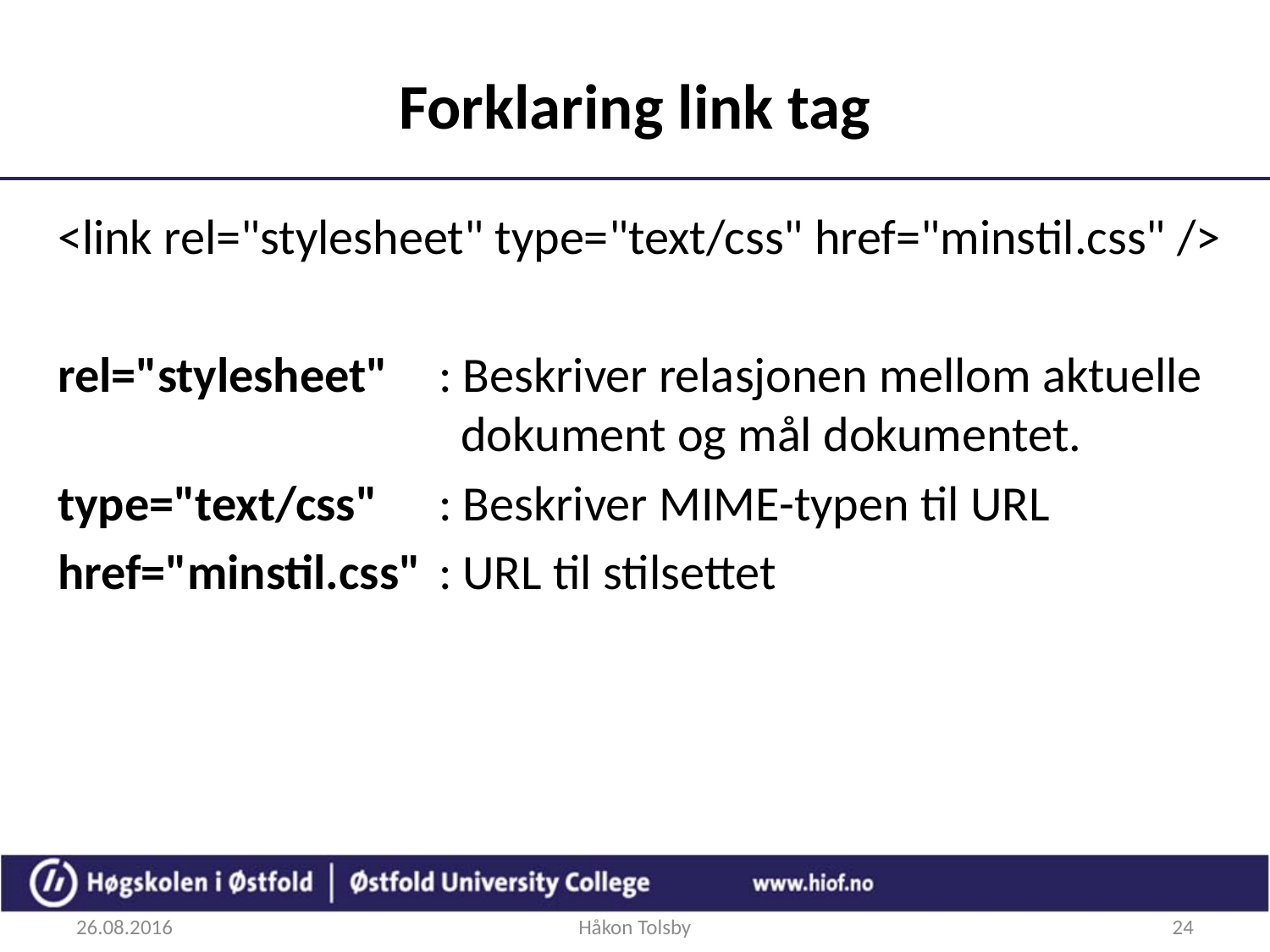

# Forklaring link tag
<link rel="stylesheet" type="text/css" href="minstil.css" />

rel="stylesheet" 	: Beskriver relasjonen mellom aktuelle 			  dokument og mål dokumentet.
type="text/css" 	: Beskriver MIME-typen til URL
href="minstil.css" 	: URL til stilsettet

26.08.2016
Håkon Tolsby
24